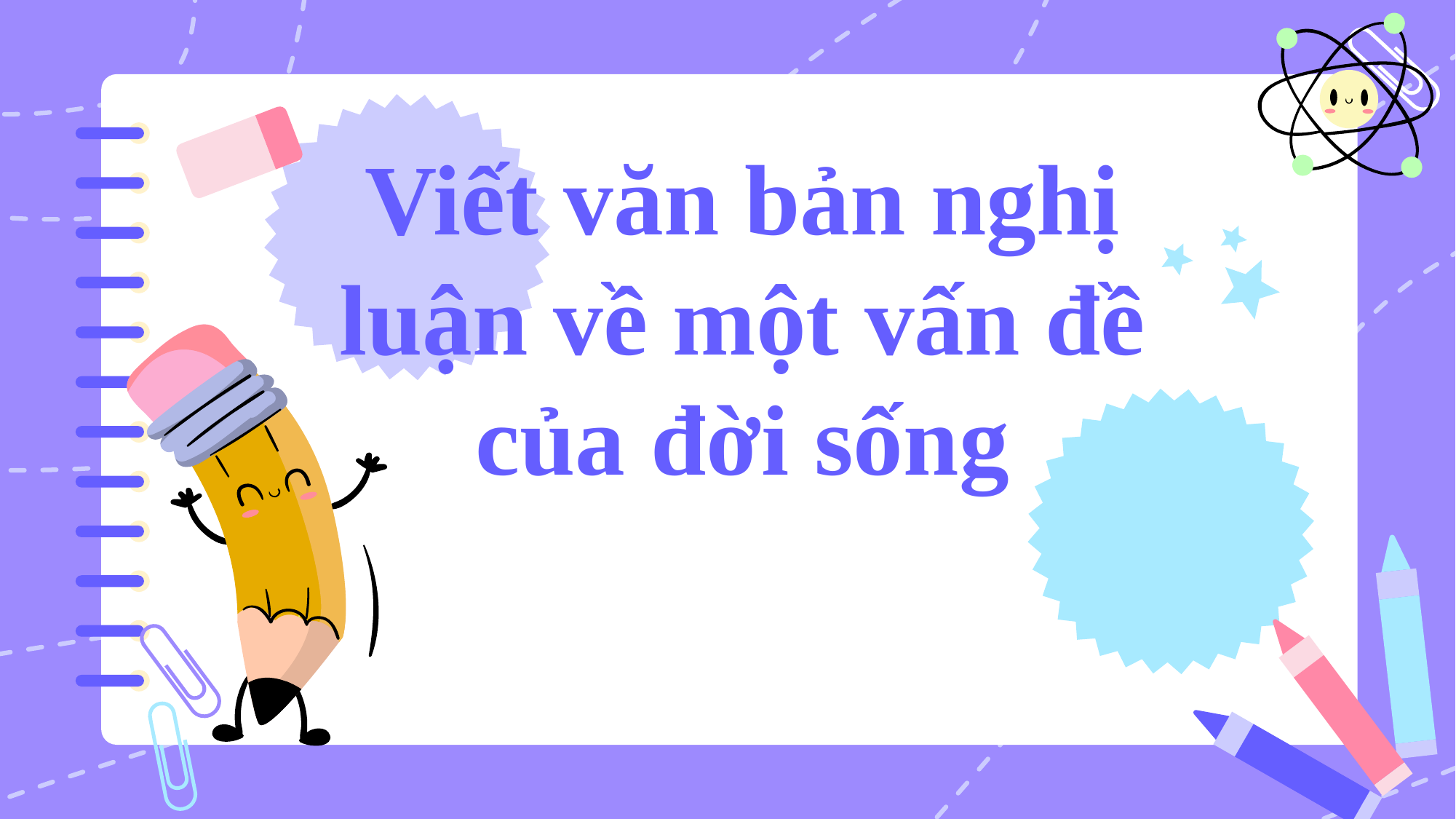

# Viết văn bản nghị luận về một vấn đề của đời sống